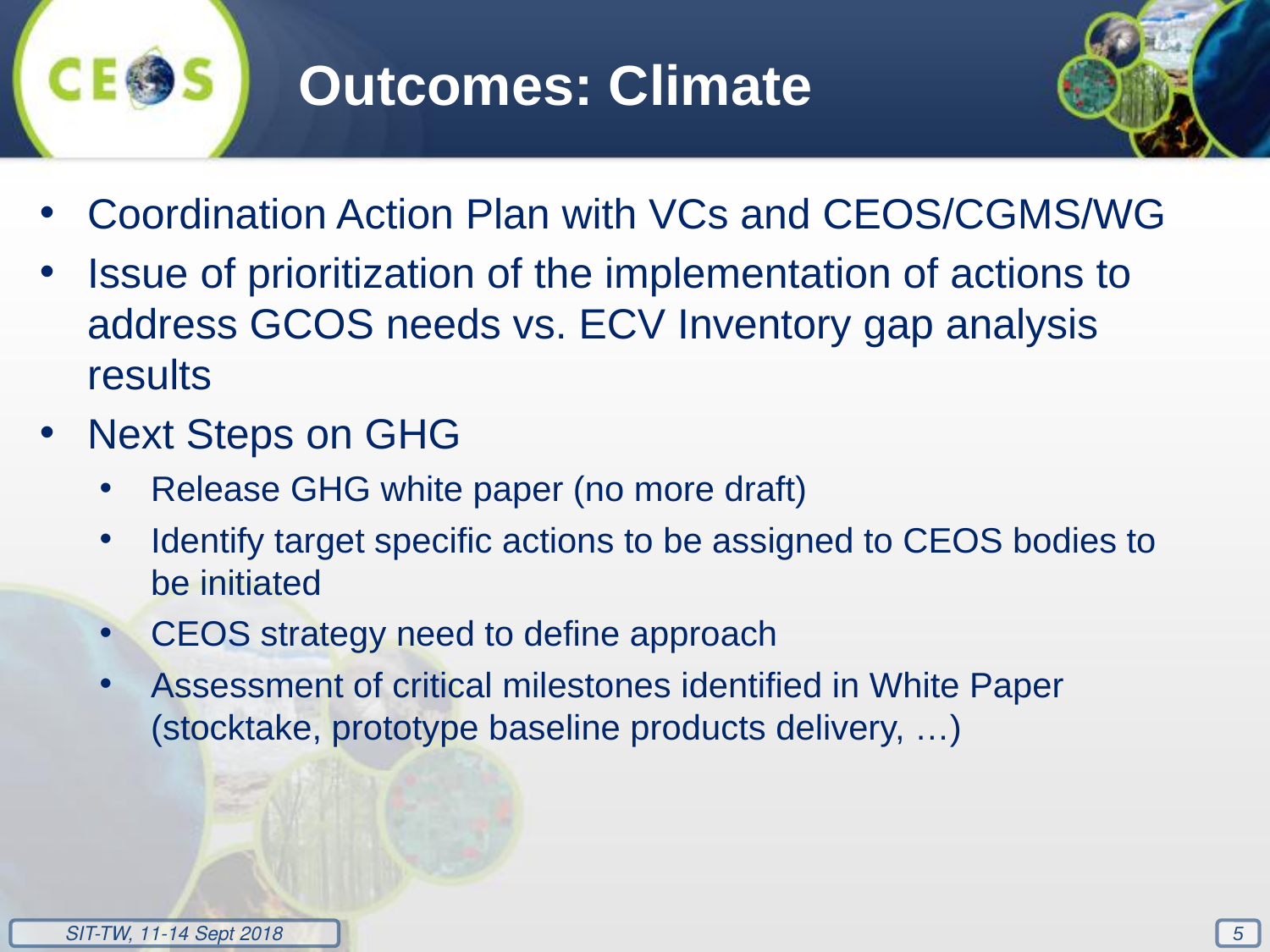

Outcomes: Climate
Coordination Action Plan with VCs and CEOS/CGMS/WG
Issue of prioritization of the implementation of actions to address GCOS needs vs. ECV Inventory gap analysis results
Next Steps on GHG
Release GHG white paper (no more draft)
Identify target specific actions to be assigned to CEOS bodies to be initiated
CEOS strategy need to define approach
Assessment of critical milestones identified in White Paper (stocktake, prototype baseline products delivery, …)
5